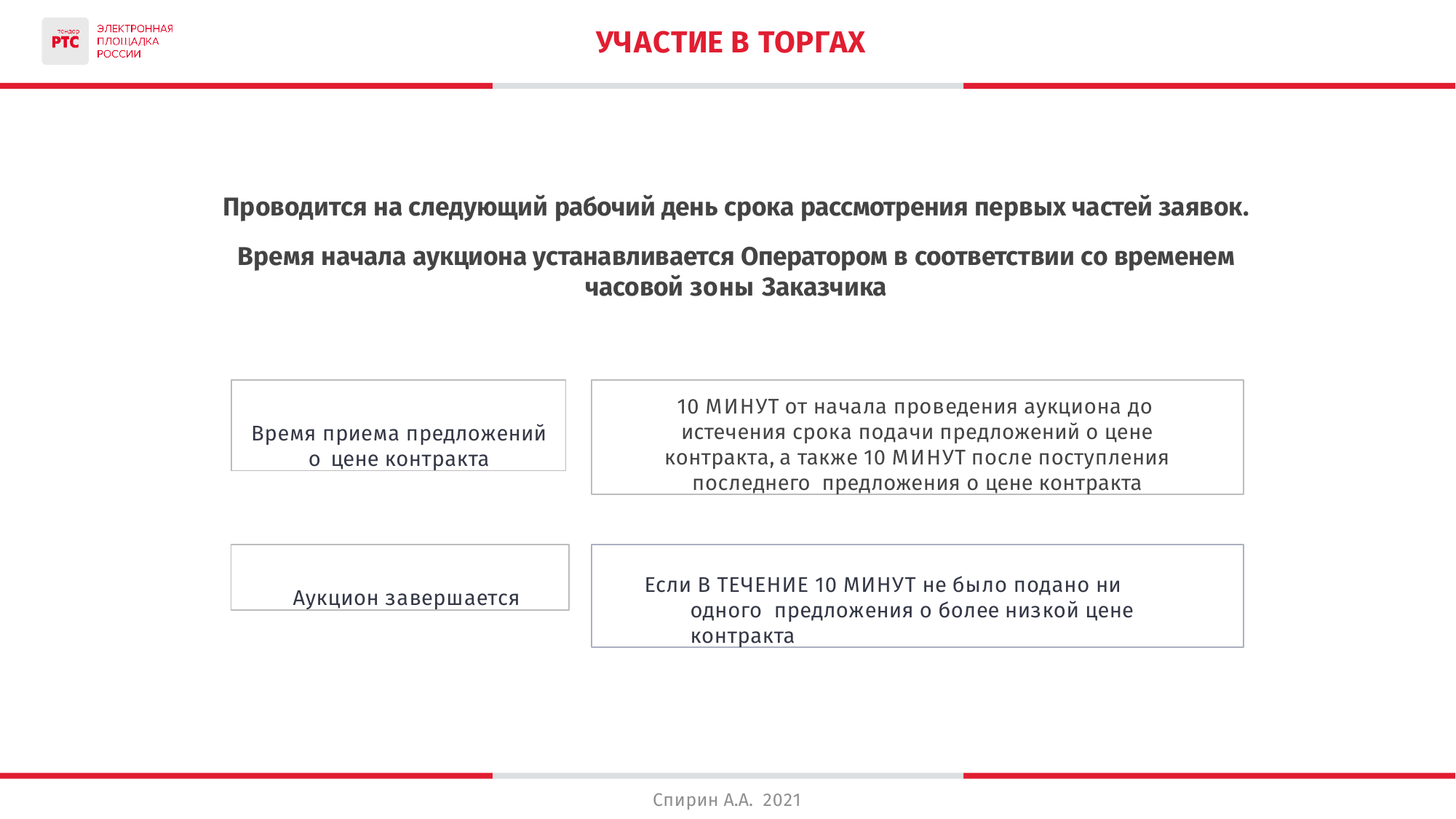

# УЧАСТИЕ В ТОРГАХ
Проводится на следующий рабочий день срока рассмотрения первых частей заявок.
Время начала аукциона устанавливается Оператором в соответствии со временем
часовой зоны Заказчика

Время приема предложений
о цене контракта
10 МИНУТ от начала проведения аукциона до  истечения срока подачи предложений о цене контракта,  а также 10 МИНУТ после поступления последнего  предложения о цене контракта

Аукцион завершается

Если В ТЕЧЕНИЕ 10 МИНУТ не было подано ни одного  предложения о более низкой цене контракта
Спирин А.А.  2021